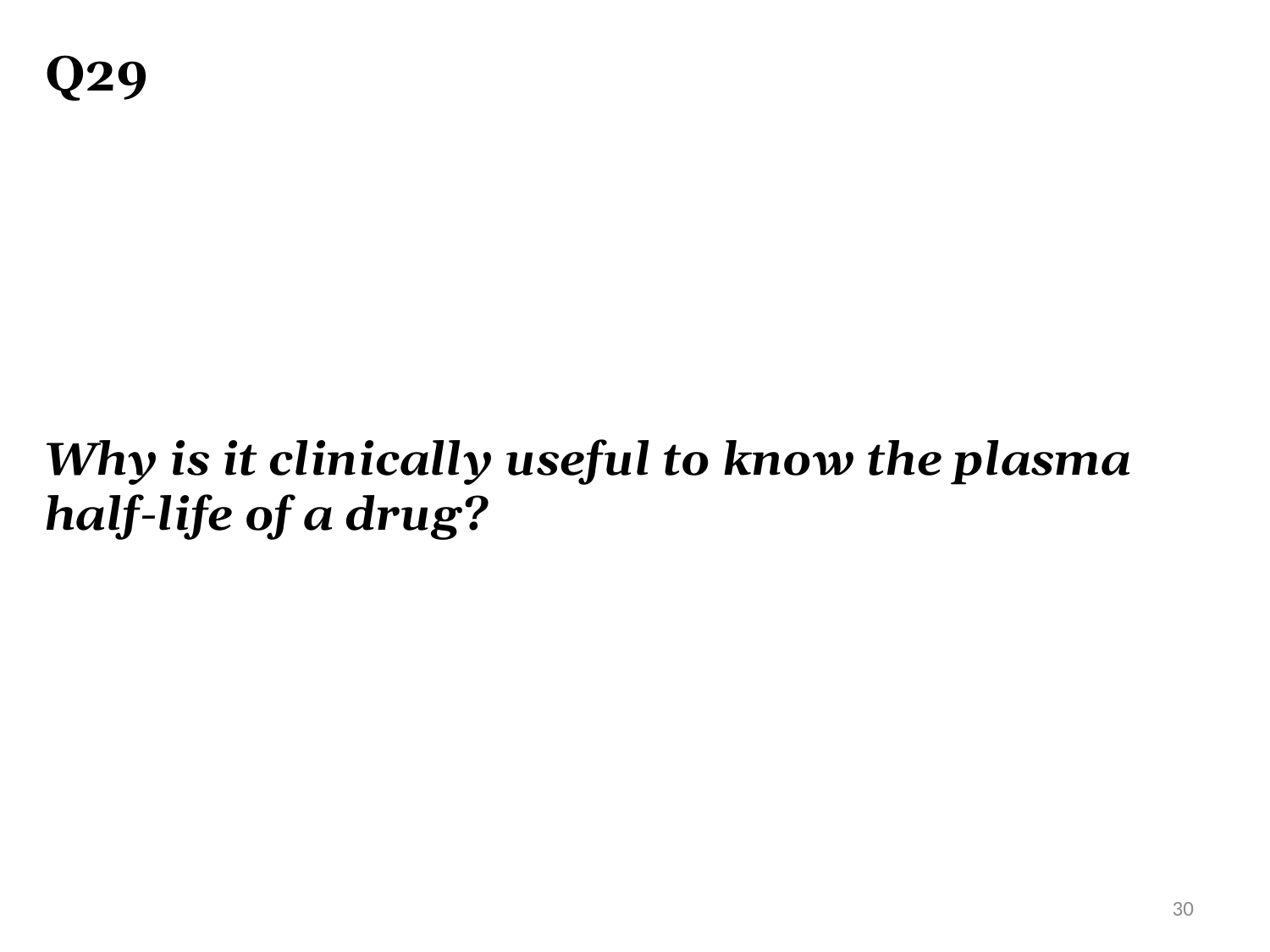

# Q29

Why is it clinically useful to know the plasma half-life of a drug?
30